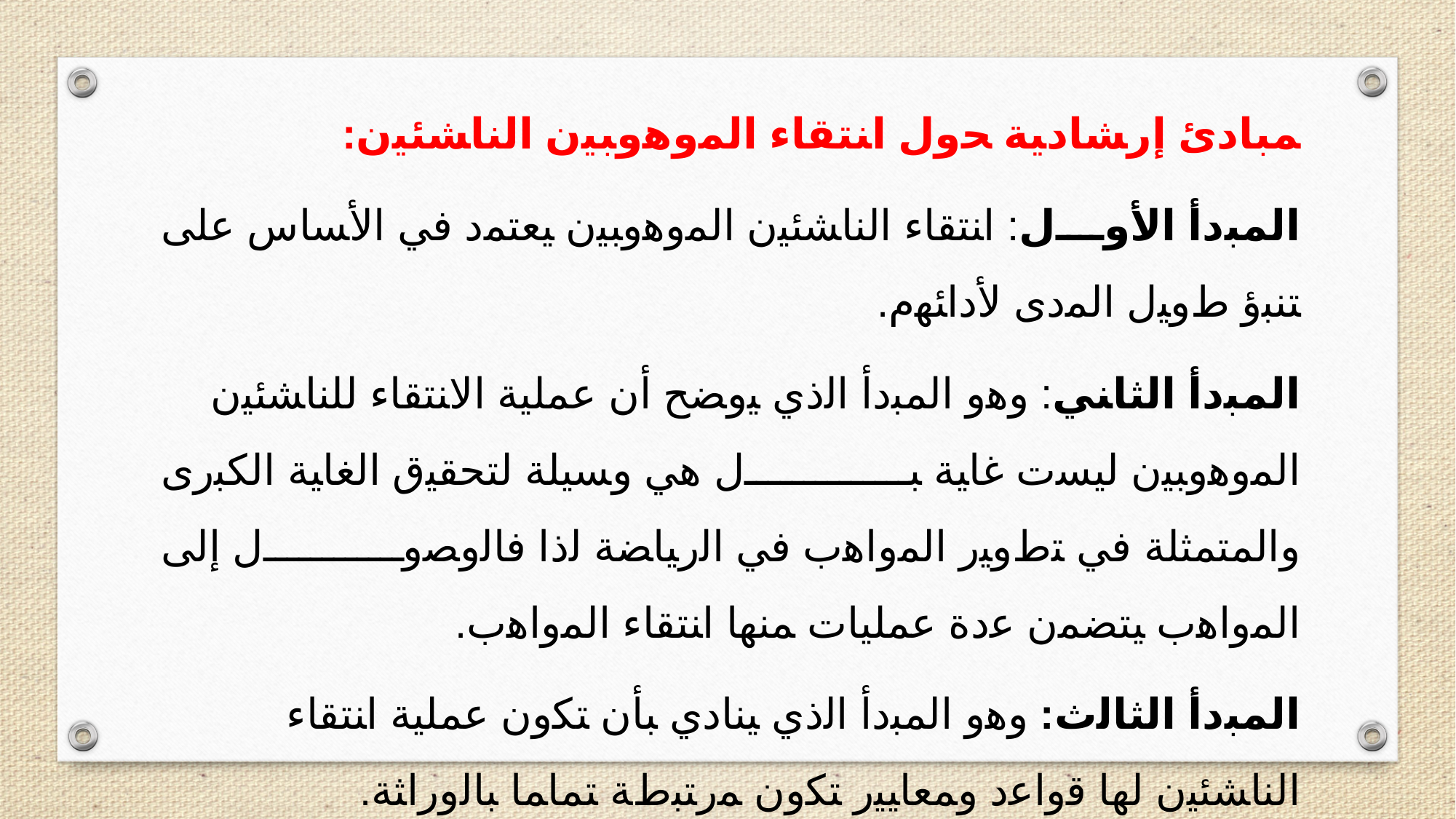

ﻤﺒﺎﺩﺉ ﺇﺭﺸﺎﺩﻴﺔ ﺤﻭل ﺍﻨﺘﻘﺎﺀ ﺍﻟﻤﻭﻫﻭﺒﻴﻥ ﺍﻟﻨﺎﺸﺌﻴﻥ:
ﺍﻟﻤﺒﺩﺃ ﺍﻷﻭل: ﺍﻨﺘﻘﺎﺀ ﺍﻟﻨﺎﺸﺌﻴﻥ ﺍﻟﻤﻭﻫﻭﺒﻴﻥ ﻴﻌﺘﻤﺩ ﻓﻲ ﺍﻷﺴﺎﺱ ﻋﻠﻰ ﺘﻨﺒﺅ ﻁﻭﻴل ﺍﻟﻤﺩﻯ ﻷﺩﺍﺌﻬﻡ.
ﺍﻟﻤﺒﺩﺃ ﺍﻟﺜﺎﻨﻲ: ﻭﻫﻭ ﺍﻟﻤﺒﺩﺃ ﺍﻟﺫﻱ ﻴﻭﻀﺢ ﺃﻥ ﻋﻤﻠﻴﺔ ﺍﻻﻨﺘﻘﺎﺀ ﻟﻠﻨﺎﺸﺌﻴﻥ ﺍﻟﻤﻭﻫﻭﺒﻴﻥ ﻟﻴﺴﺕ ﻏﺎﻴﺔ ﺒل ﻫﻲ ﻭﺴﻴﻠﺔ ﻟﺘﺤﻘﻴﻕ ﺍﻟﻐﺎﻴﺔ ﺍﻟﻜﺒﺭﻯ ﻭﺍﻟﻤﺘﻤﺜﻠﺔ ﻓﻲ ﺘﻁﻭﻴﺭ ﺍﻟﻤﻭﺍﻫﺏ ﻓﻲ ﺍﻟﺭﻴﺎﻀﺔ ﻟﺫﺍ ﻓﺎﻟﻭﺼﻭل ﺇﻟﻰ ﺍﻟﻤﻭﺍﻫﺏ ﻴﺘﻀﻤﻥ ﻋﺩﺓ ﻋﻤﻠﻴﺎﺕ ﻤﻨﻬﺎ ﺍﻨﺘﻘﺎﺀ ﺍﻟﻤﻭﺍﻫﺏ.
ﺍﻟﻤﺒﺩﺃ ﺍﻟﺜﺎﻟﺙ: ﻭﻫﻭ ﺍﻟﻤﺒﺩﺃ ﺍﻟﺫﻱ ﻴﻨﺎﺩﻱ ﺒﺄﻥ ﺘﻜﻭﻥ ﻋﻤﻠﻴﺔ ﺍﻨﺘﻘﺎﺀ ﺍﻟﻨﺎﺸﺌﻴﻥ ﻟﻬﺎ ﻗﻭﺍﻋﺩ ﻭﻤﻌﺎﻴﻴﺭ ﺘﻜﻭﻥ ﻤﺭﺘﺒﻁﺔ ﺘﻤﺎﻤﺎ ﺒﺎﻟﻭﺭﺍﺜﺔ.